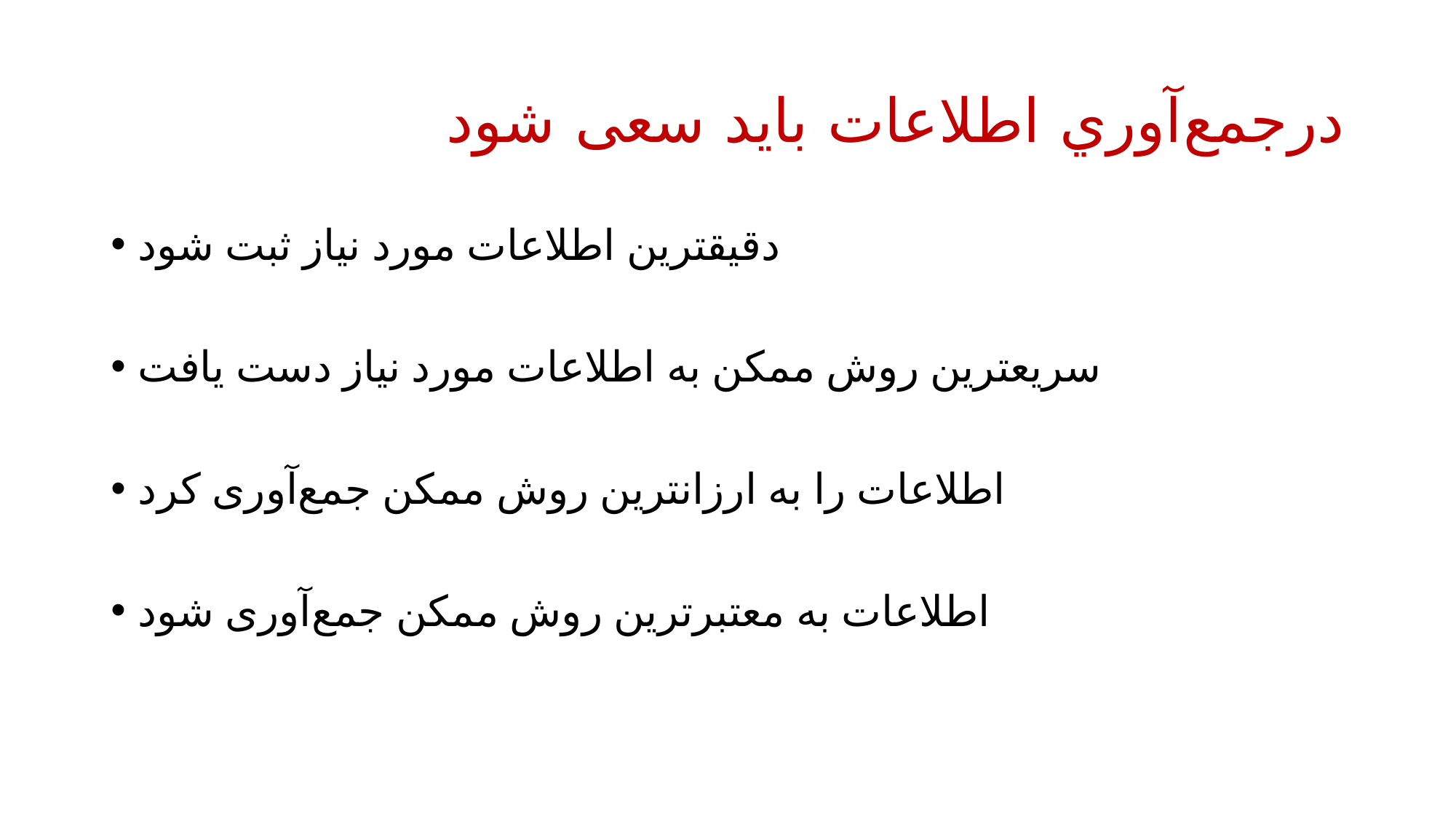

# درجمع‌آوري اطلاعات بايد سعی شود
دقيقترين اطلاعات مورد نياز ثبت شود

سريعترين روش ممكن به اطلاعات مورد نیاز دست یافت

اطلاعات را به ارزانترين روش ممكن جمع‌آوری کرد

اطلاعات به معتبرترين روش ممكن جمع‌آوری شود